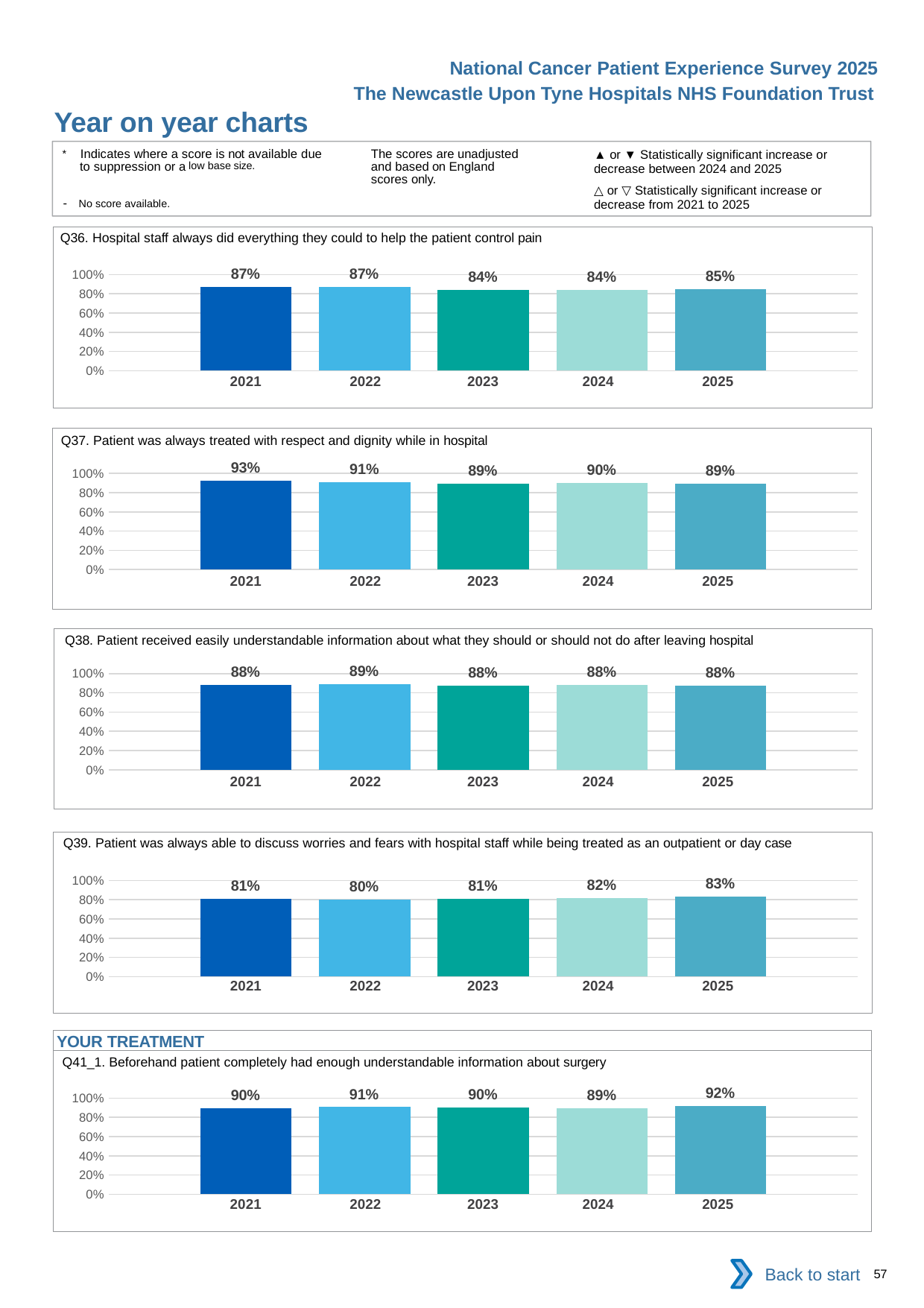

National Cancer Patient Experience Survey 2025
The Newcastle Upon Tyne Hospitals NHS Foundation Trust
Year on year charts (7)

The scores are unadjusted and based on England scores only.
*  Indicates where a score is not available due to suppression or a low base size.
- No score available.
▲ or ▼ Statistically significant increase or decrease between 2024 and 2025
△ or ▽ Statistically significant increase or decrease from 2021 to 2025
Q36. Hospital staff always did everything they could to help the patient control pain

### Chart

| Category | 2021 | 2022 | 2023 | 2024 | 2025 |
|---|---|---|---|---|---|
| Category 1 | 0.8683206 | 0.8729874 | 0.8432602 | 0.8378378 | 0.8457539 |
| 2021 | 2022 | 2023 | 2024 | 2025 |
| --- | --- | --- | --- | --- |
|  |  |  |  |  |
Q37. Patient was always treated with respect and dignity while in hospital

### Chart

| Category | 2021 | 2022 | 2023 | 2024 | 2025 |
|---|---|---|---|---|---|
| Category 1 | 0.9252492 | 0.909375 | 0.890411 | 0.9034483 | 0.8903021 |
| 2021 | 2022 | 2023 | 2024 | 2025 |
| --- | --- | --- | --- | --- |
|  |  |  |  |  |
Q38. Patient received easily understandable information about what they should or should not do after leaving hospital

### Chart

| Category | 2021 | 2022 | 2023 | 2024 | 2025 |
|---|---|---|---|---|---|
| Category 1 | 0.8794567 | 0.8930308 | 0.8764045 | 0.8798587 | 0.8770226 |
| 2021 | 2022 | 2023 | 2024 | 2025 |
| --- | --- | --- | --- | --- |
|  |  |  |  |  |
Q39. Patient was always able to discuss worries and fears with hospital staff while being treated as an outpatient or day case

### Chart

| Category | 2021 | 2022 | 2023 | 2024 | 2025 |
|---|---|---|---|---|---|
| Category 1 | 0.8066351 | 0.7982833 | 0.8092189 | 0.8170056 | 0.8296068 |
| 2021 | 2022 | 2023 | 2024 | 2025 |
| --- | --- | --- | --- | --- |
|  |  |  |  |  |
YOUR TREATMENT
Q41_1. Beforehand patient completely had enough understandable information about surgery

### Chart

| Category | 2021 | 2022 | 2023 | 2024 | 2025 |
|---|---|---|---|---|---|
| Category 1 | 0.8955453 | 0.9070735 | 0.9020173 | 0.8928571 | 0.9205128 |
| 2021 | 2022 | 2023 | 2024 | 2025 |
| --- | --- | --- | --- | --- |
|  |  |  |  |  |
Back to start

57